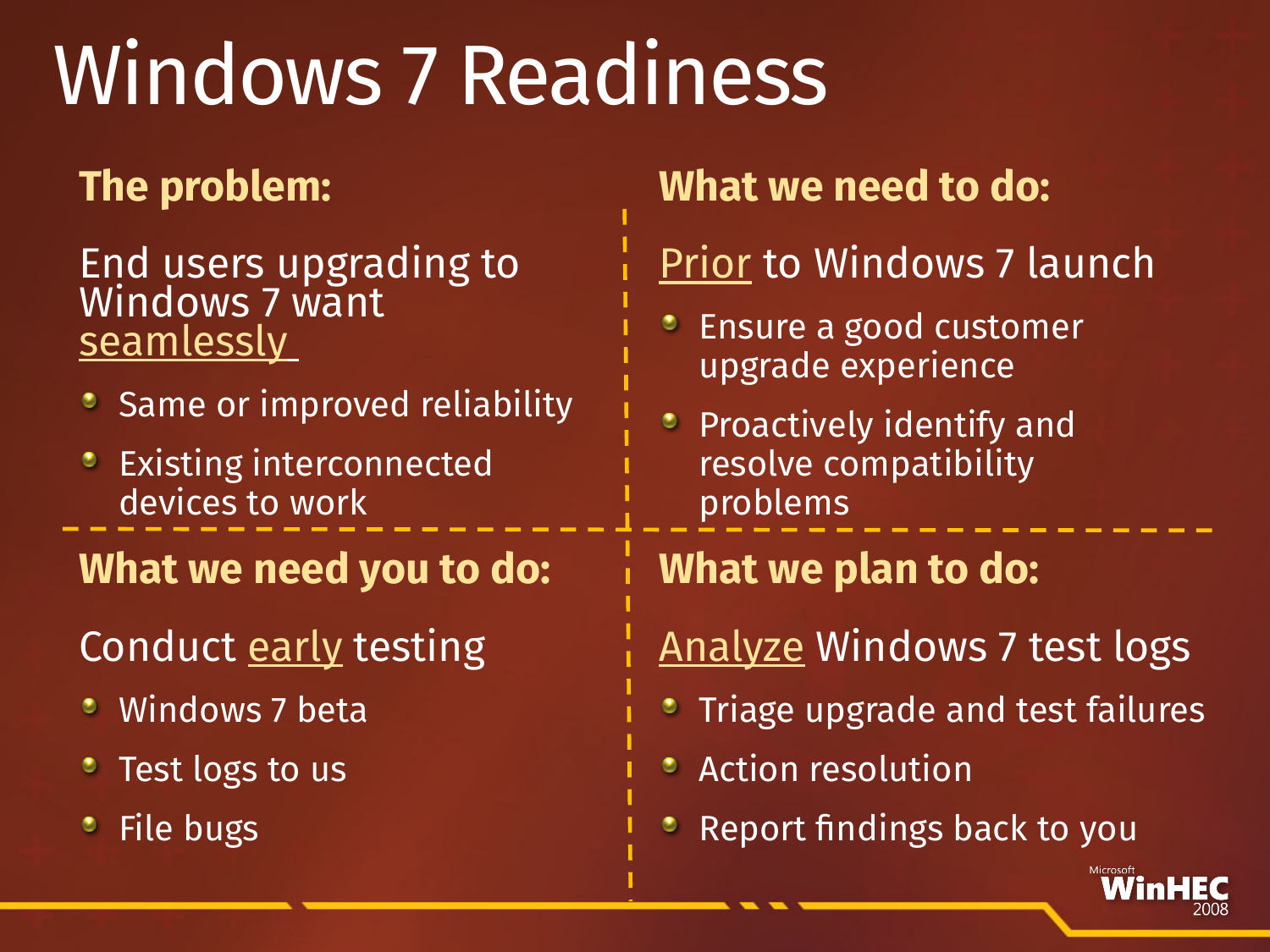

# Windows 7 Readiness
The problem:

End users upgrading to Windows 7 want seamlessly
Same or improved reliability
Existing interconnected
devices to work

What we need to do:

Prior to Windows 7 launch
Ensure a good customer
upgrade experience
Proactively identify and
resolve compatibility problems

What we need you to do:

Conduct early testing
Windows 7 beta
Test logs to us
File bugs

What we plan to do:

Analyze Windows 7 test logs
Triage upgrade and test failures
Action resolution
Report findings back to you